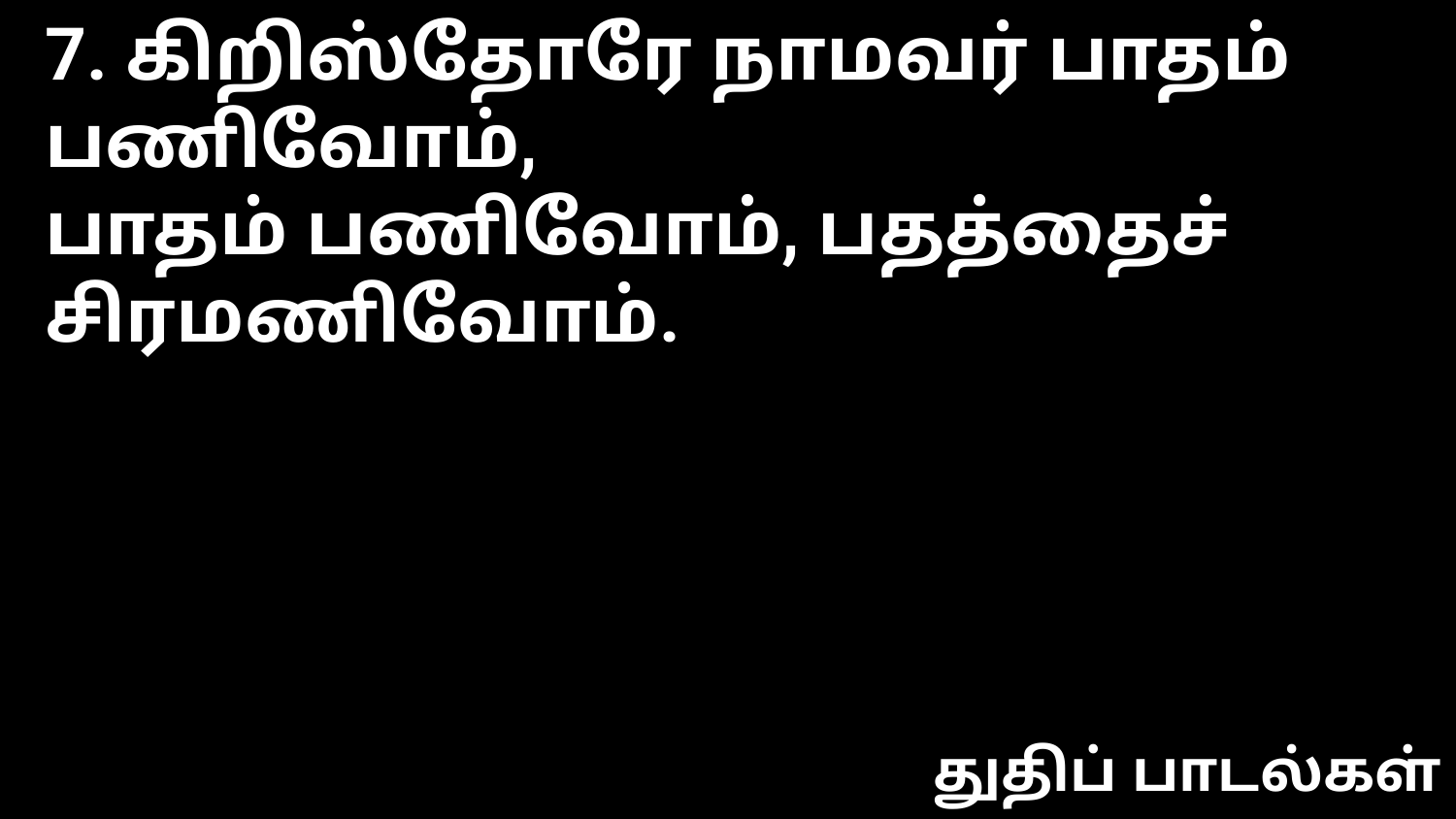

7. கிறிஸ்தோரே நாமவர் பாதம் பணிவோம்,
பாதம் பணிவோம், பதத்தைச் சிரமணிவோம்.

துதிப் பாடல்கள்